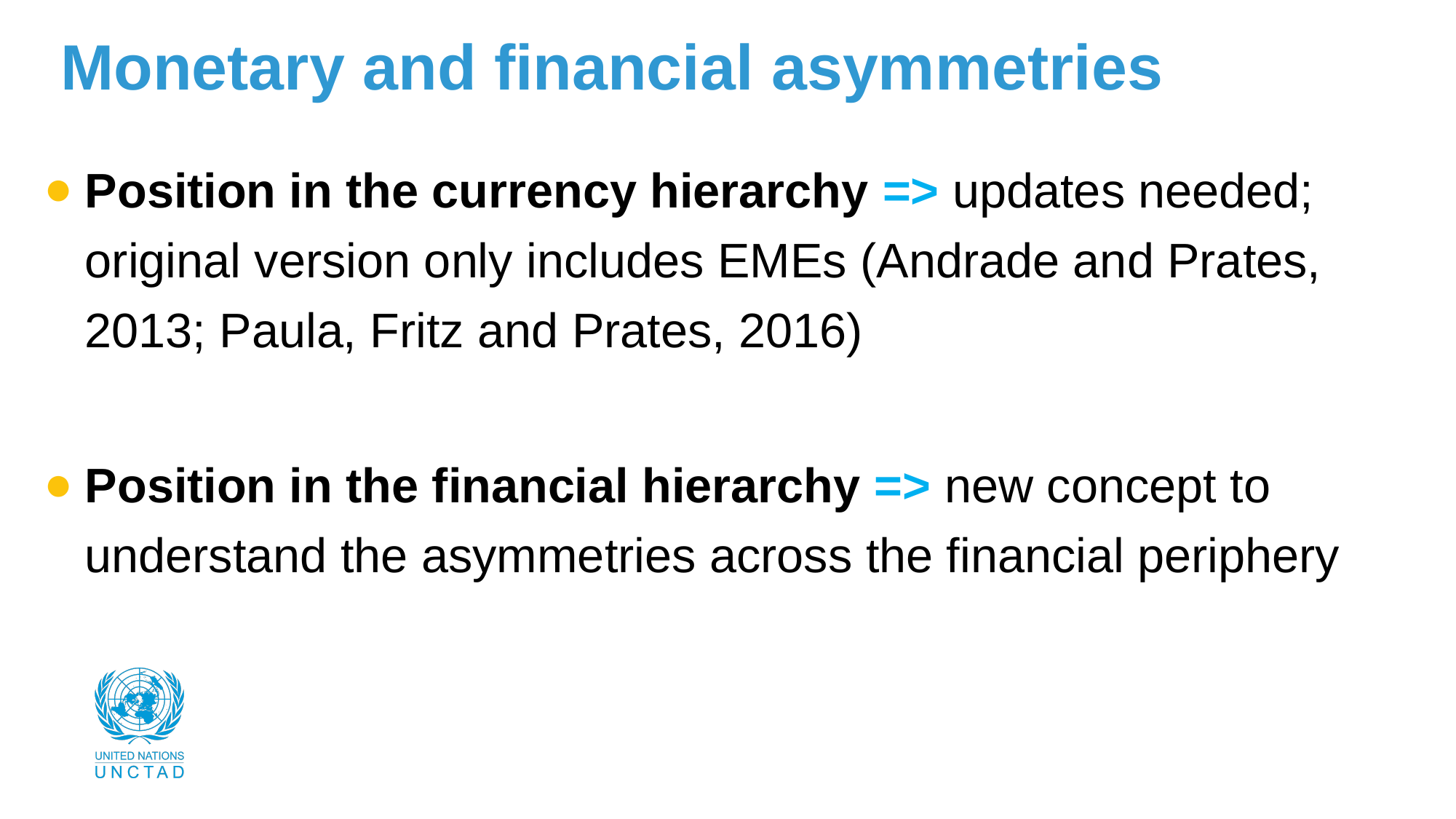

# Monetary and financial asymmetries
Position in the currency hierarchy => updates needed; original version only includes EMEs (Andrade and Prates, 2013; Paula, Fritz and Prates, 2016)

Position in the financial hierarchy => new concept to understand the asymmetries across the financial periphery